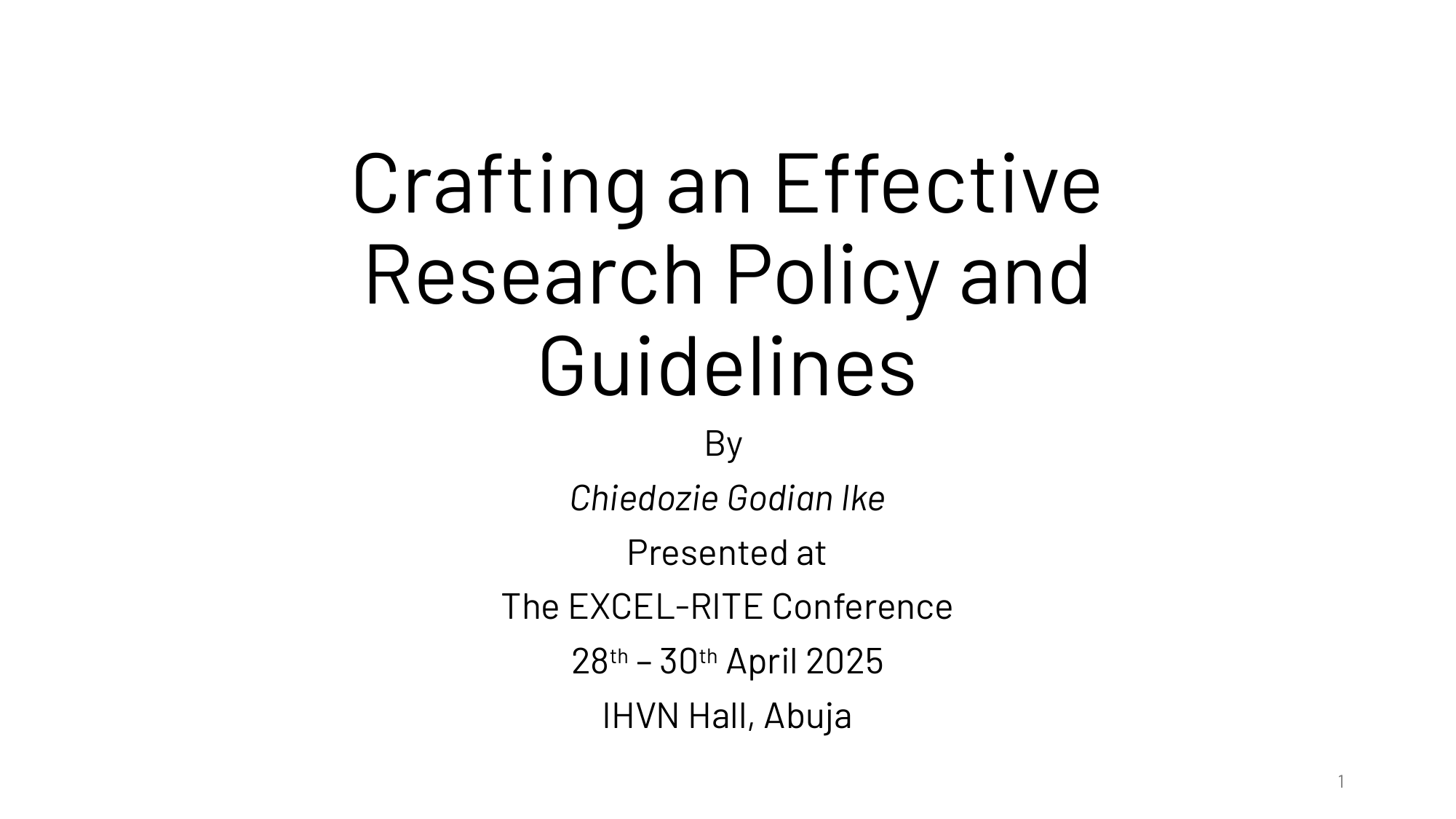

# Crafting an Effective Research Policy and Guidelines
By
Chiedozie Godian Ike
Presented at
The EXCEL-RITE Conference
28th – 30th April 2025
IHVN Hall, Abuja
1